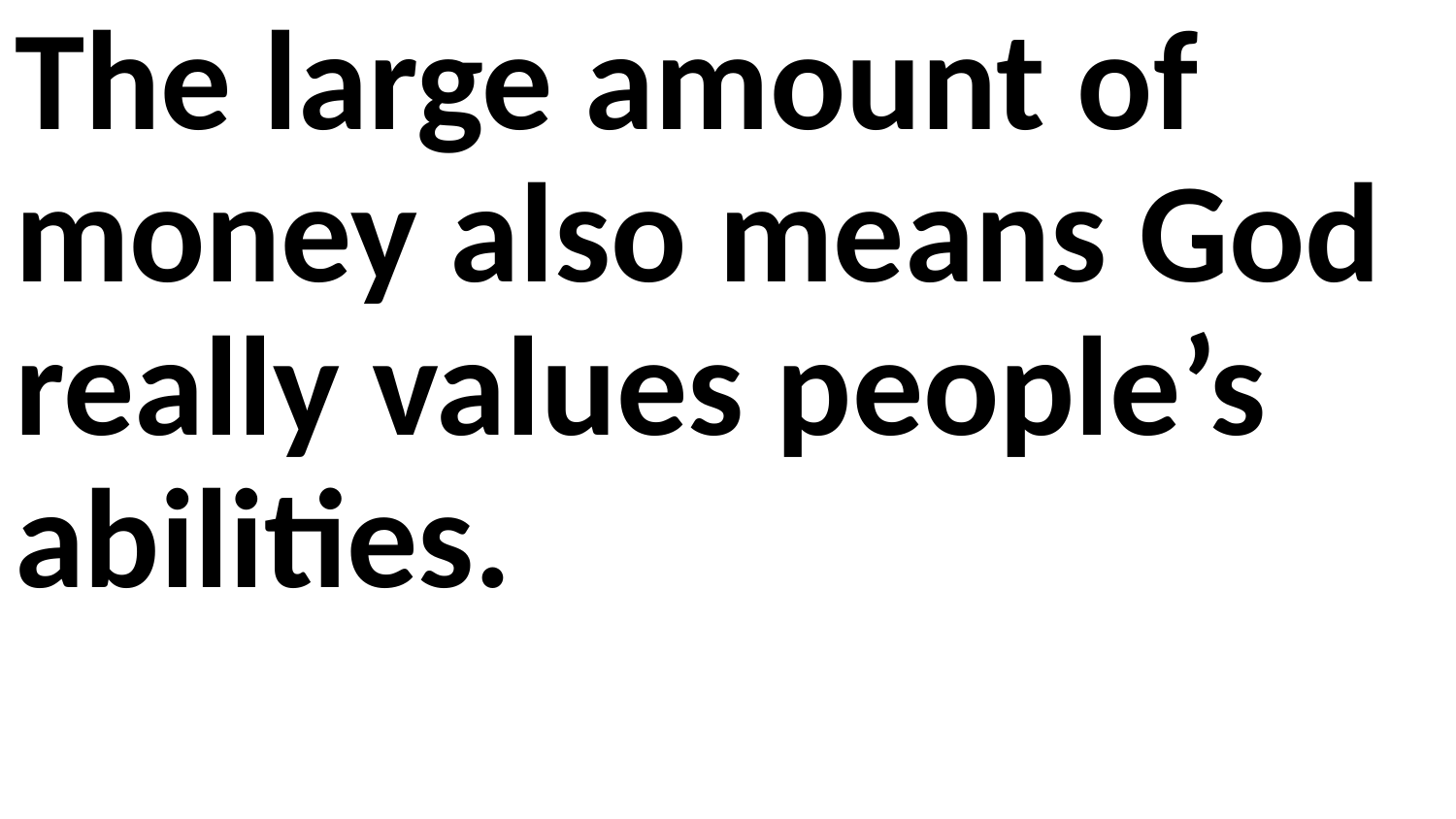

The large amount of money also means God really values people’s abilities.